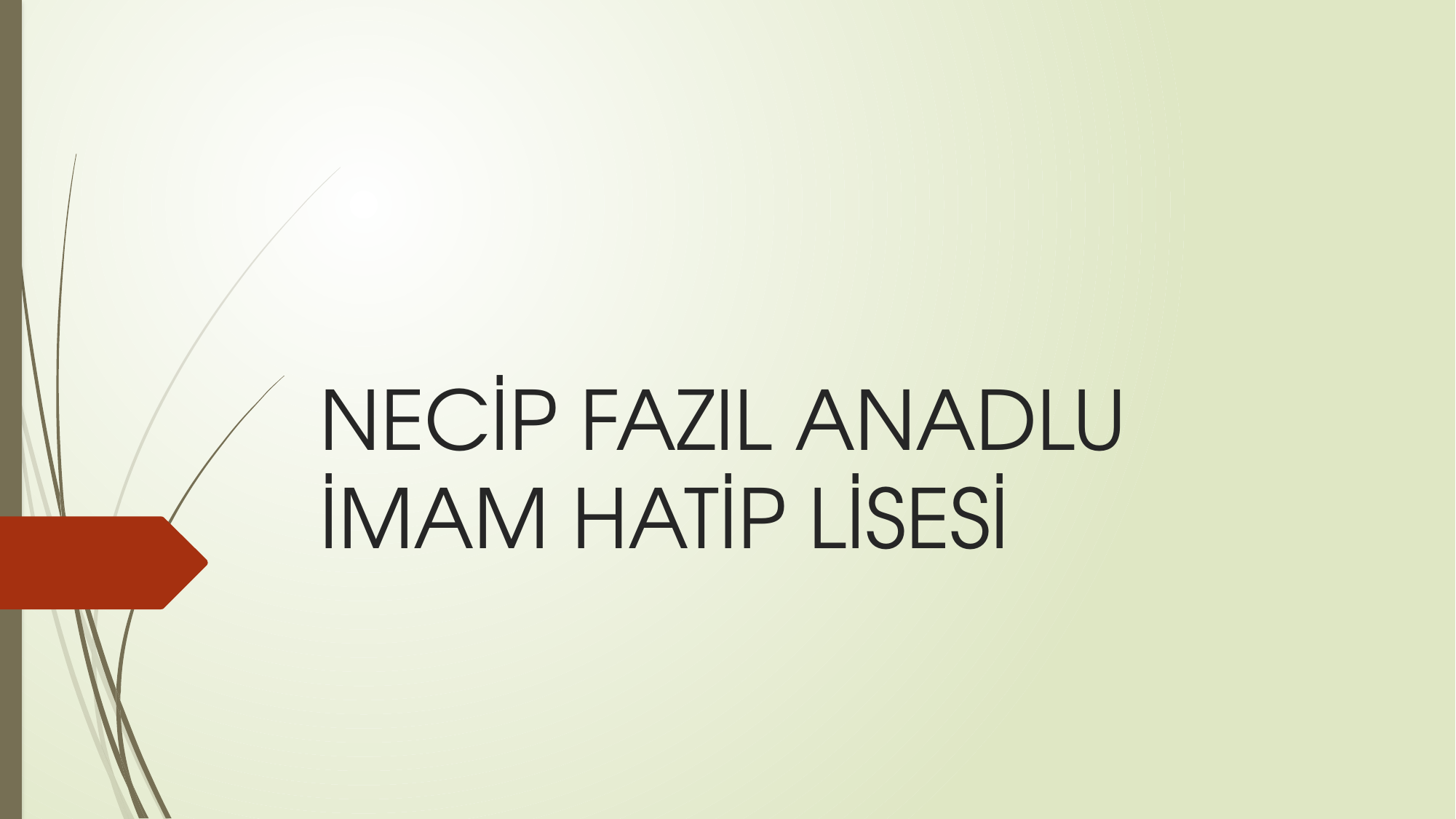

# NECİP FAZIL ANADLU İMAM HATİP LİSESİ